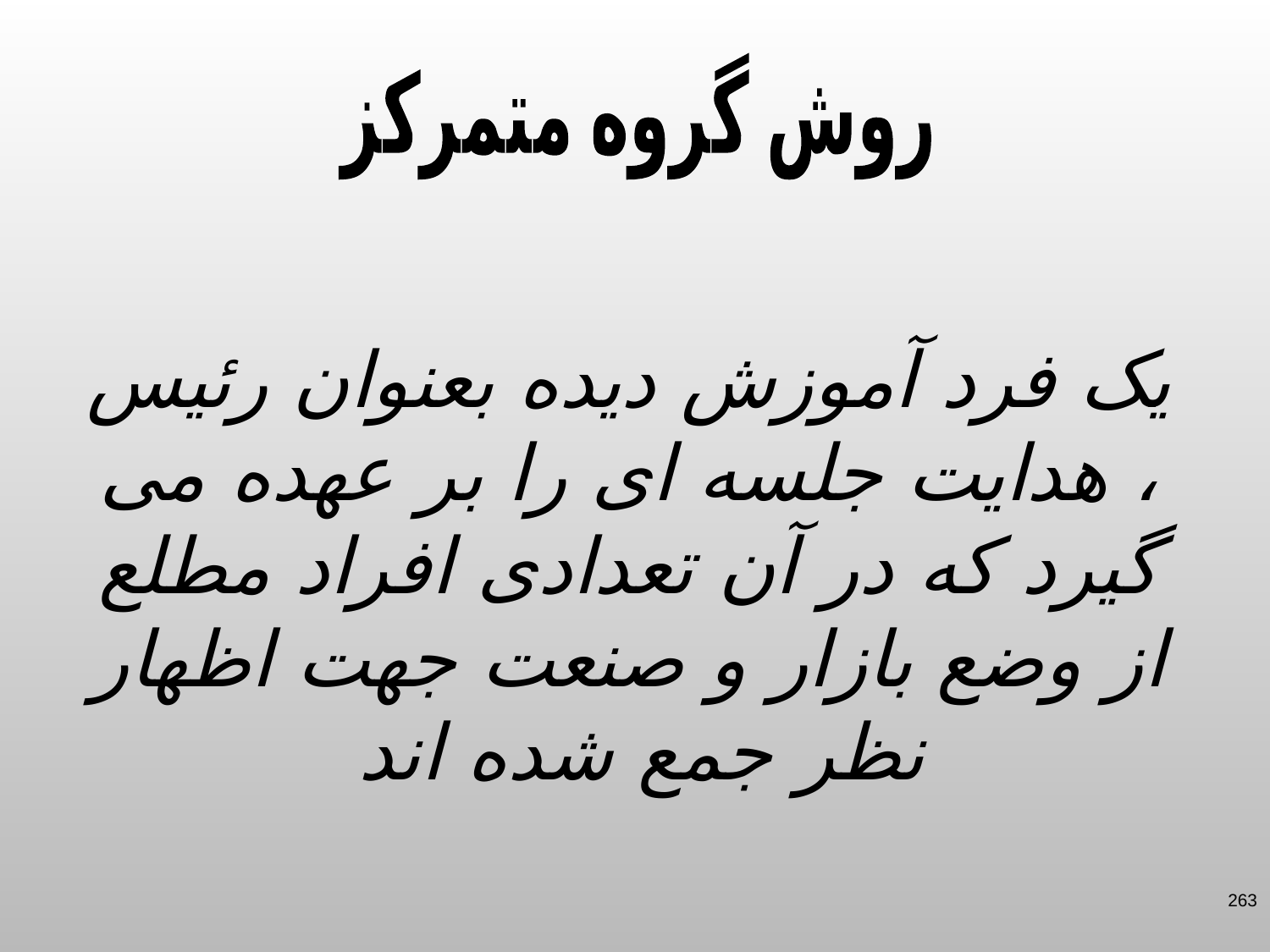

روش گروه متمرکز
یک فرد آموزش دیده بعنوان رئیس ، هدایت جلسه ای را بر عهده می گیرد که در آن تعدادی افراد مطلع از وضع بازار و صنعت جهت اظهار نظر جمع شده اند
263